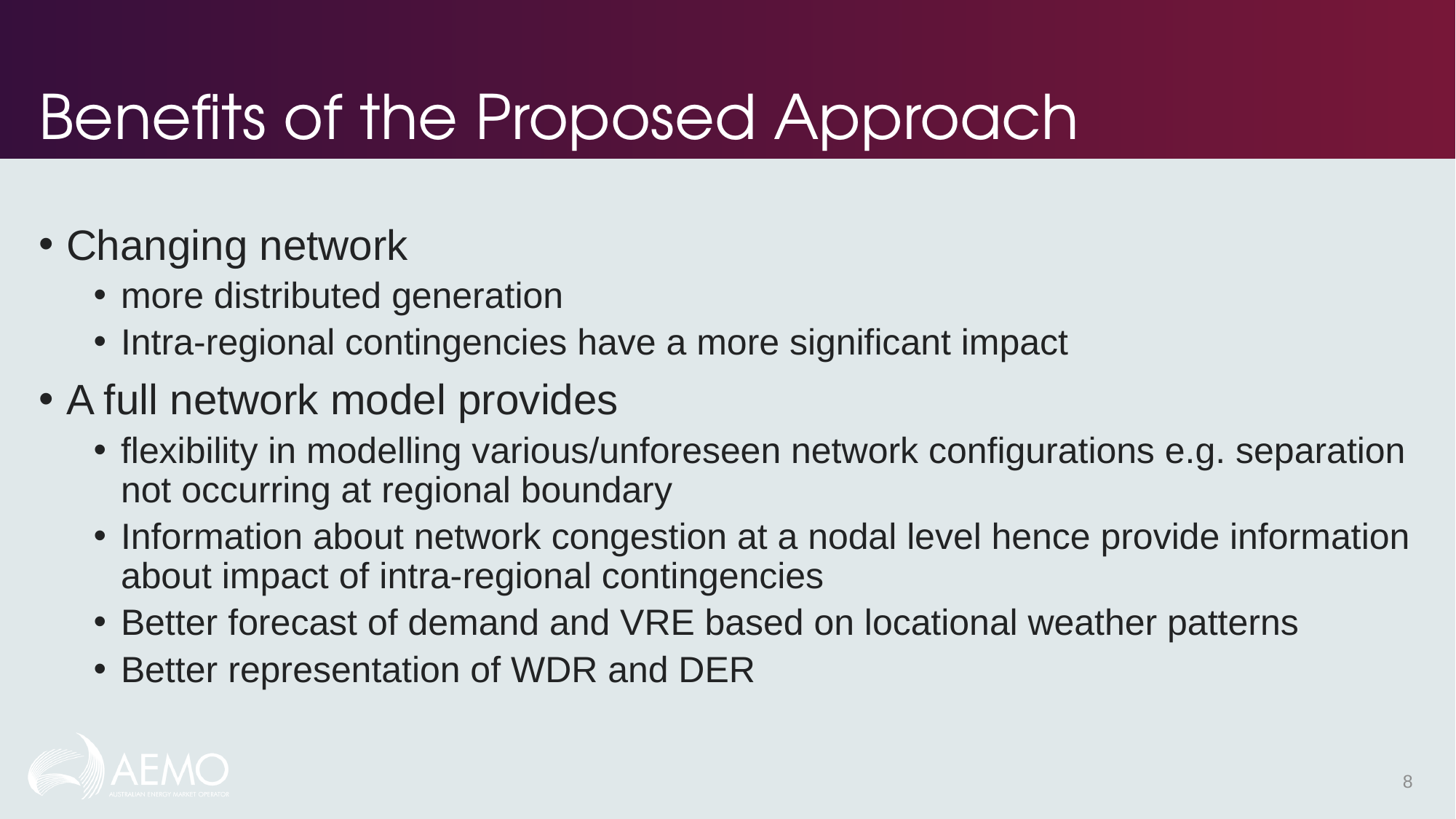

# Benefits of the Proposed Approach
Changing network
more distributed generation
Intra-regional contingencies have a more significant impact
A full network model provides
flexibility in modelling various/unforeseen network configurations e.g. separation not occurring at regional boundary
Information about network congestion at a nodal level hence provide information about impact of intra-regional contingencies
Better forecast of demand and VRE based on locational weather patterns
Better representation of WDR and DER

8